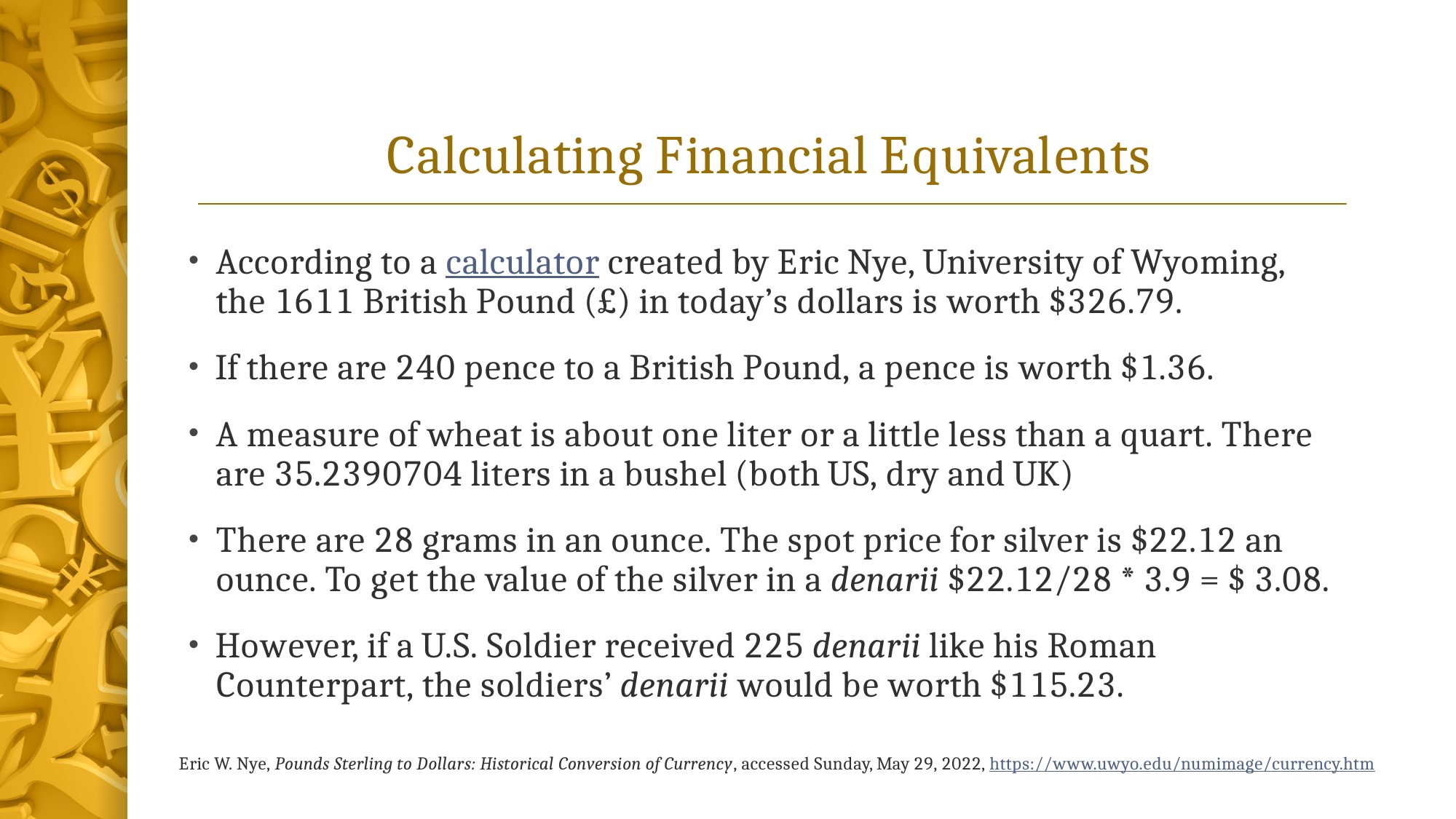

# Calculating Financial Equivalents
According to a calculator created by Eric Nye, University of Wyoming, the 1611 British Pound (£) in today’s dollars is worth $326.79.
If there are 240 pence to a British Pound, a pence is worth $1.36.
A measure of wheat is about one liter or a little less than a quart. There are 35.2390704 liters in a bushel (both US, dry and UK)
There are 28 grams in an ounce. The spot price for silver is $22.12 an ounce. To get the value of the silver in a denarii $22.12/28 * 3.9 = $ 3.08.
However, if a U.S. Soldier received 225 denarii like his Roman Counterpart, the soldiers’ denarii would be worth $115.23.
Eric W. Nye, Pounds Sterling to Dollars: Historical Conversion of Currency, accessed Sunday, May 29, 2022, https://www.uwyo.edu/numimage/currency.htm